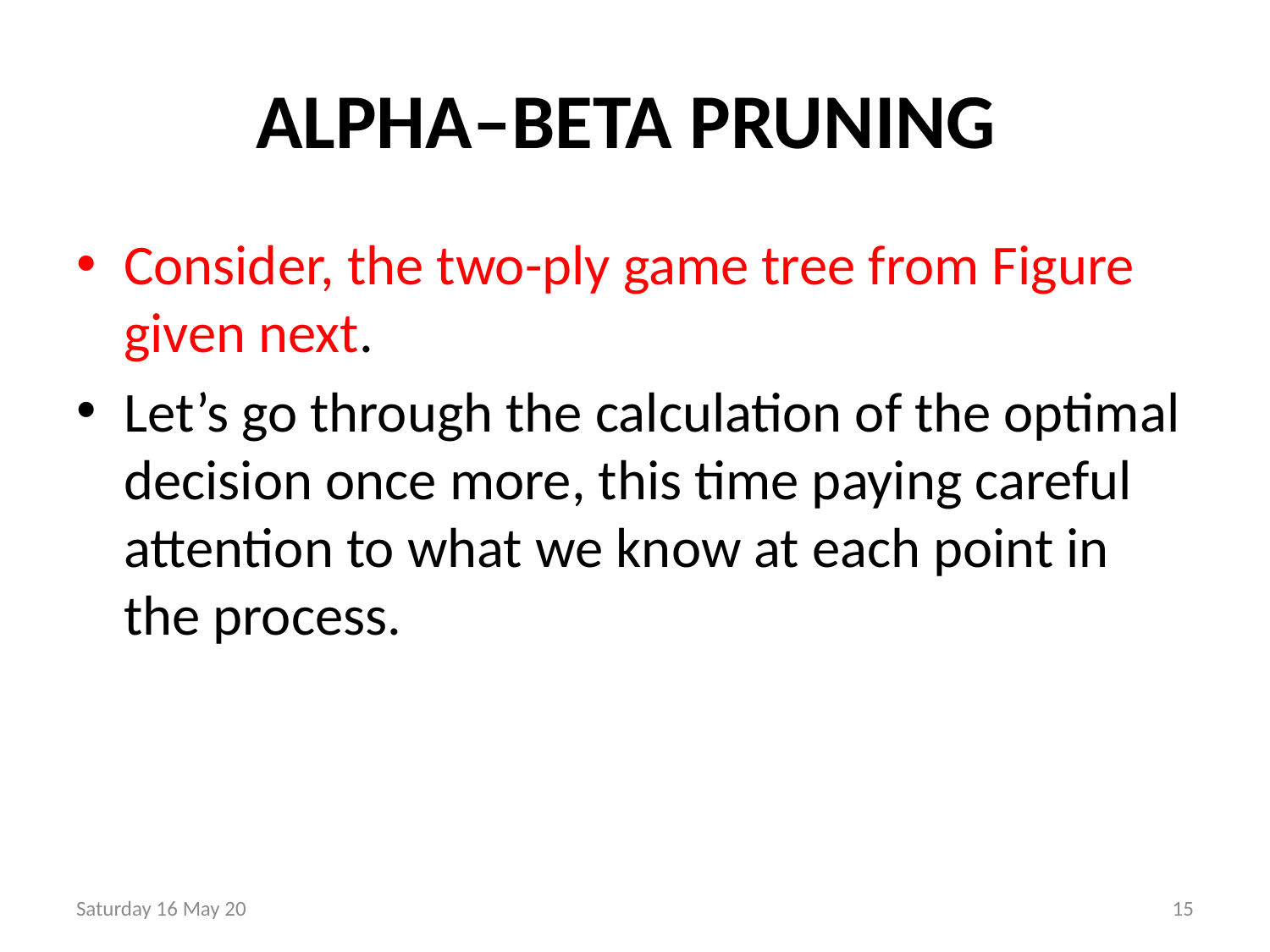

# ALPHA–BETA PRUNING
Consider, the two-ply game tree from Figure given next.
Let’s go through the calculation of the optimal decision once more, this time paying careful attention to what we know at each point in the process.
Saturday 16 May 20
15